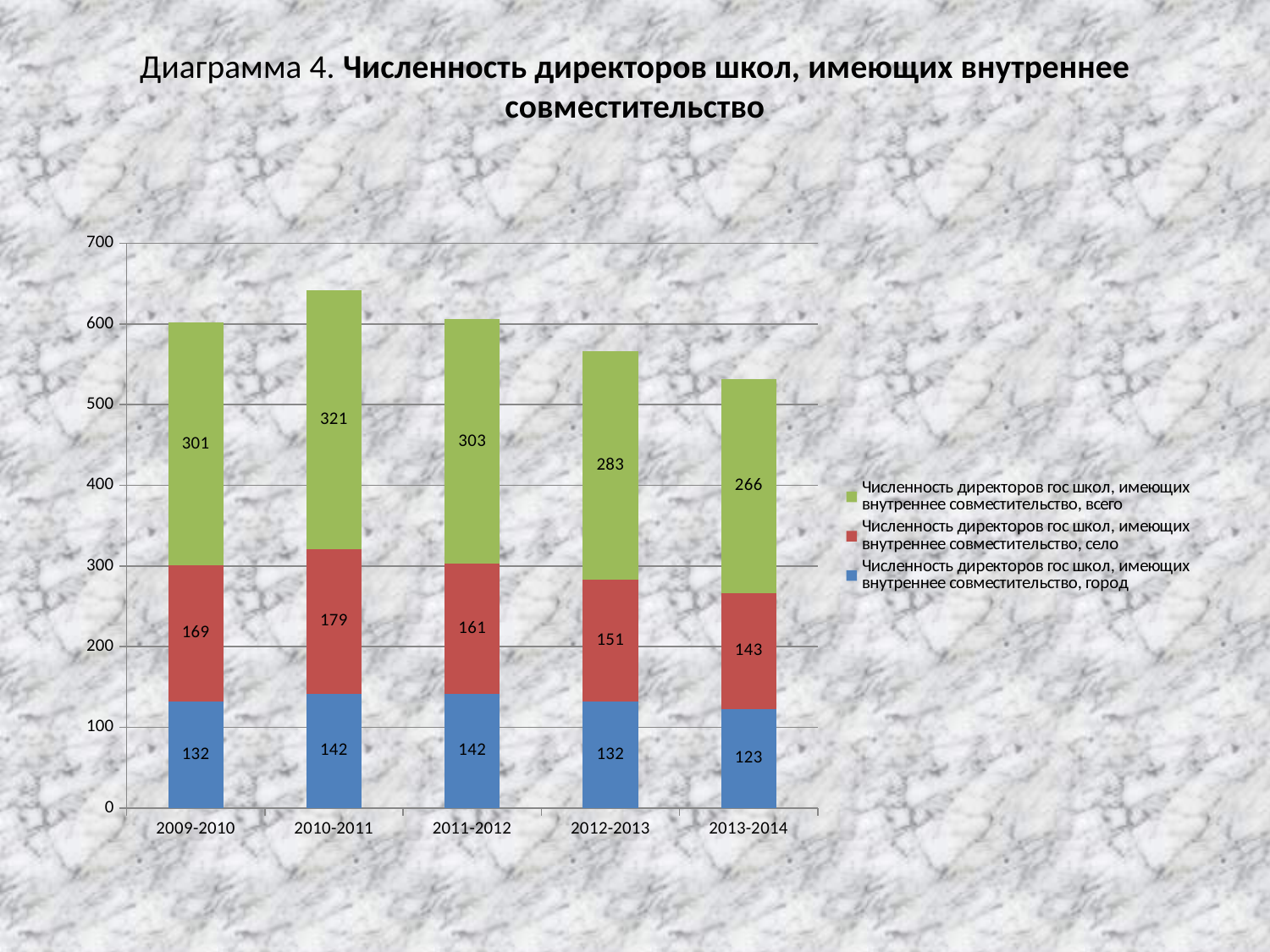

# Диаграмма 4. Численность директоров школ, имеющих внутреннее совместительство

### Chart

| Category | Численность директоров гос школ, имеющих внутреннее совместительство, город | Численность директоров гос школ, имеющих внутреннее совместительство, село | Численность директоров гос школ, имеющих внутреннее совместительство, всего |
|---|---|---|---|
| 2009-2010 | 132.0 | 169.0 | 301.0 |
| 2010-2011 | 142.0 | 179.0 | 321.0 |
| 2011-2012 | 142.0 | 161.0 | 303.0 |
| 2012-2013 | 132.0 | 151.0 | 283.0 |
| 2013-2014 | 123.0 | 143.0 | 266.0 |